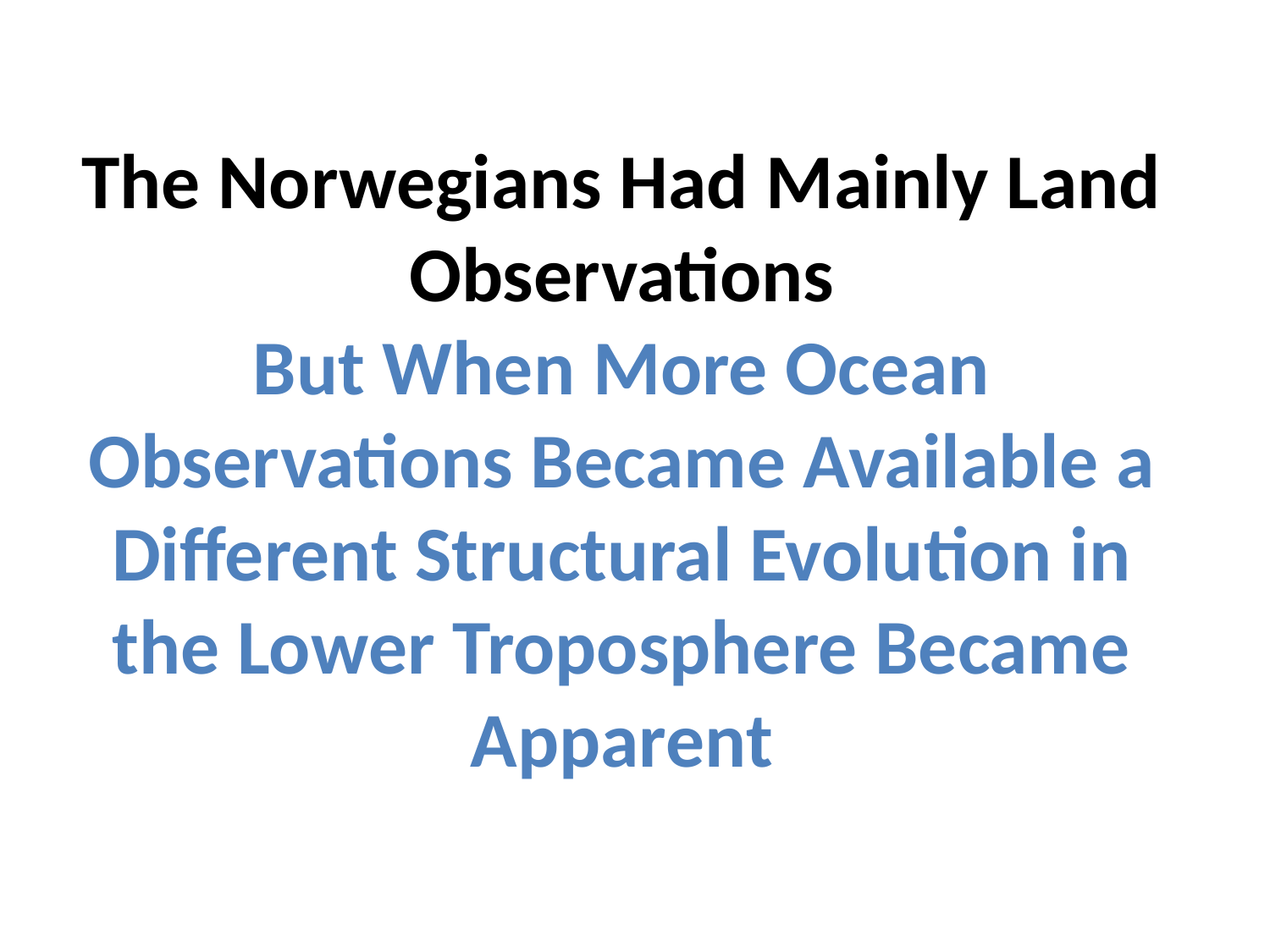

# The Norwegians Had Mainly Land Observations But When More Ocean Observations Became Available a Different Structural Evolution in the Lower Troposphere Became Apparent